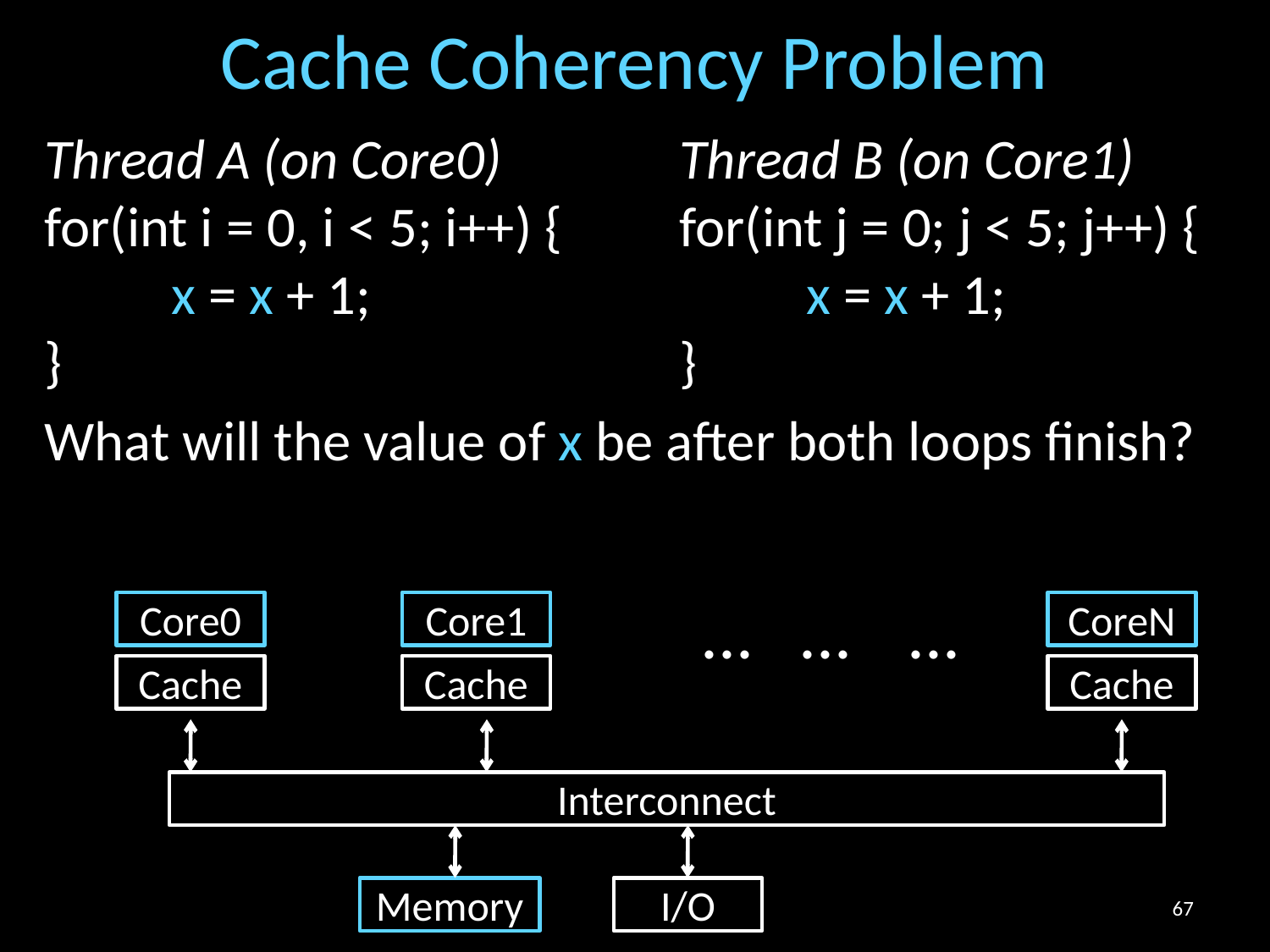

# Cache Coherency Problem
Thread A (on Core0)		Thread B (on Core1)
for(int i = 0, i < 5; i++) {	for(int j = 0; j < 5; j++) {
	x = x + 1;				x = x + 1;
}					}
What will the value of x be after both loops finish?

...
...
...
Core0
Core1
CoreN
Cache
Cache
Cache
Interconnect
Memory
I/O
67